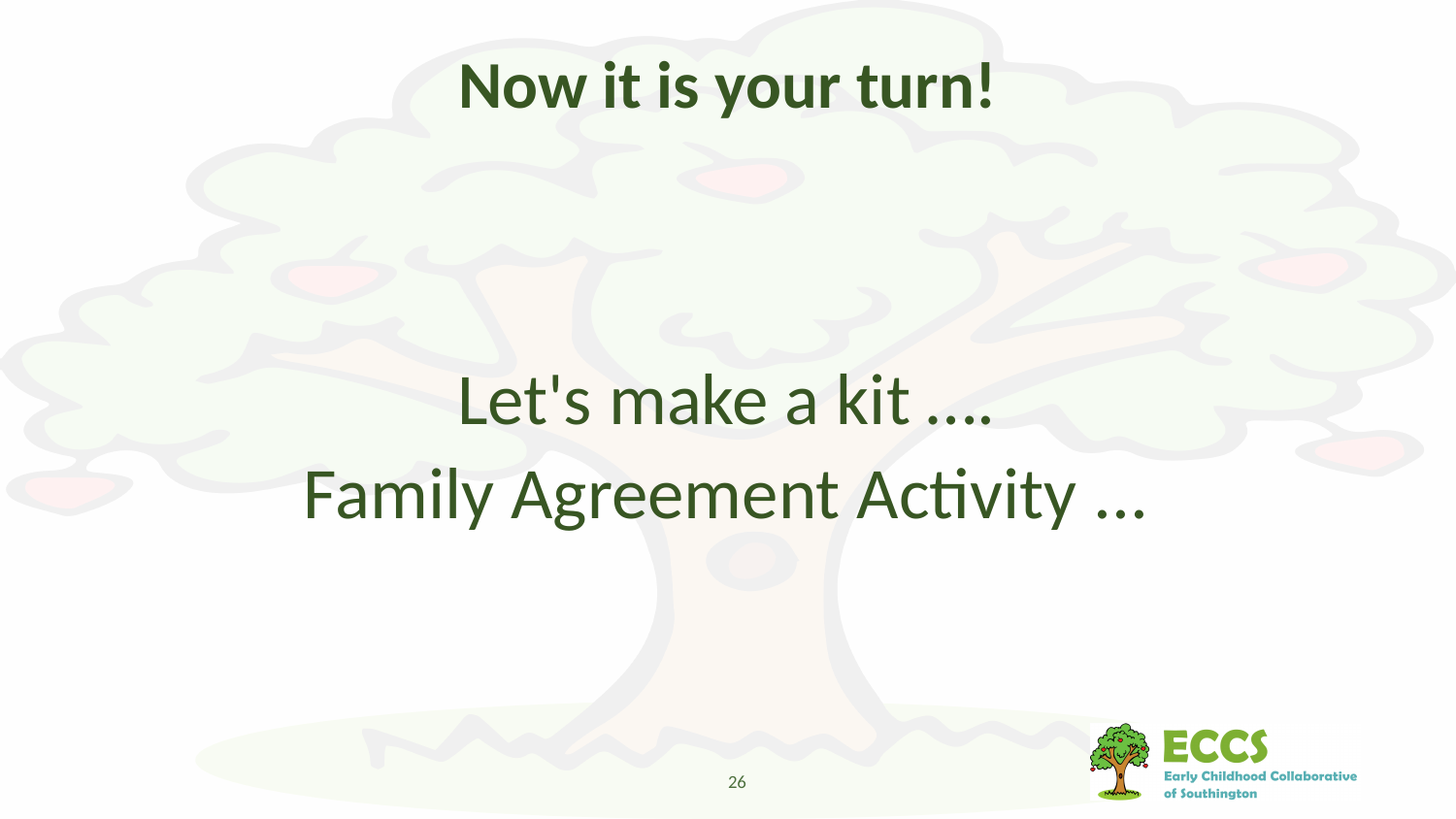

# Now it is your turn!
Let's make a kit ….
Family Agreement Activity ...
26